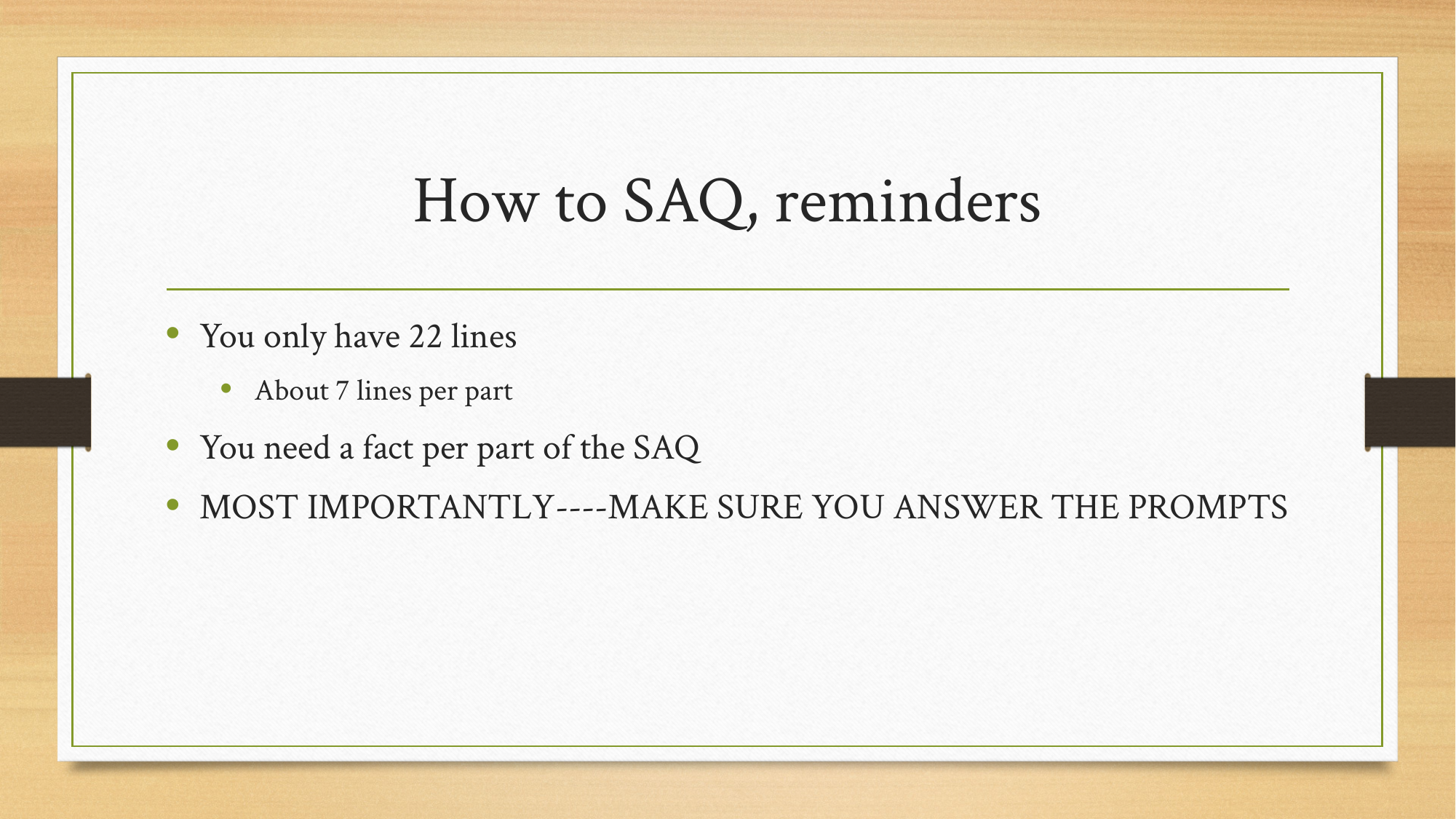

# How to SAQ, reminders
You only have 22 lines
About 7 lines per part
You need a fact per part of the SAQ
MOST IMPORTANTLY----MAKE SURE YOU ANSWER THE PROMPTS